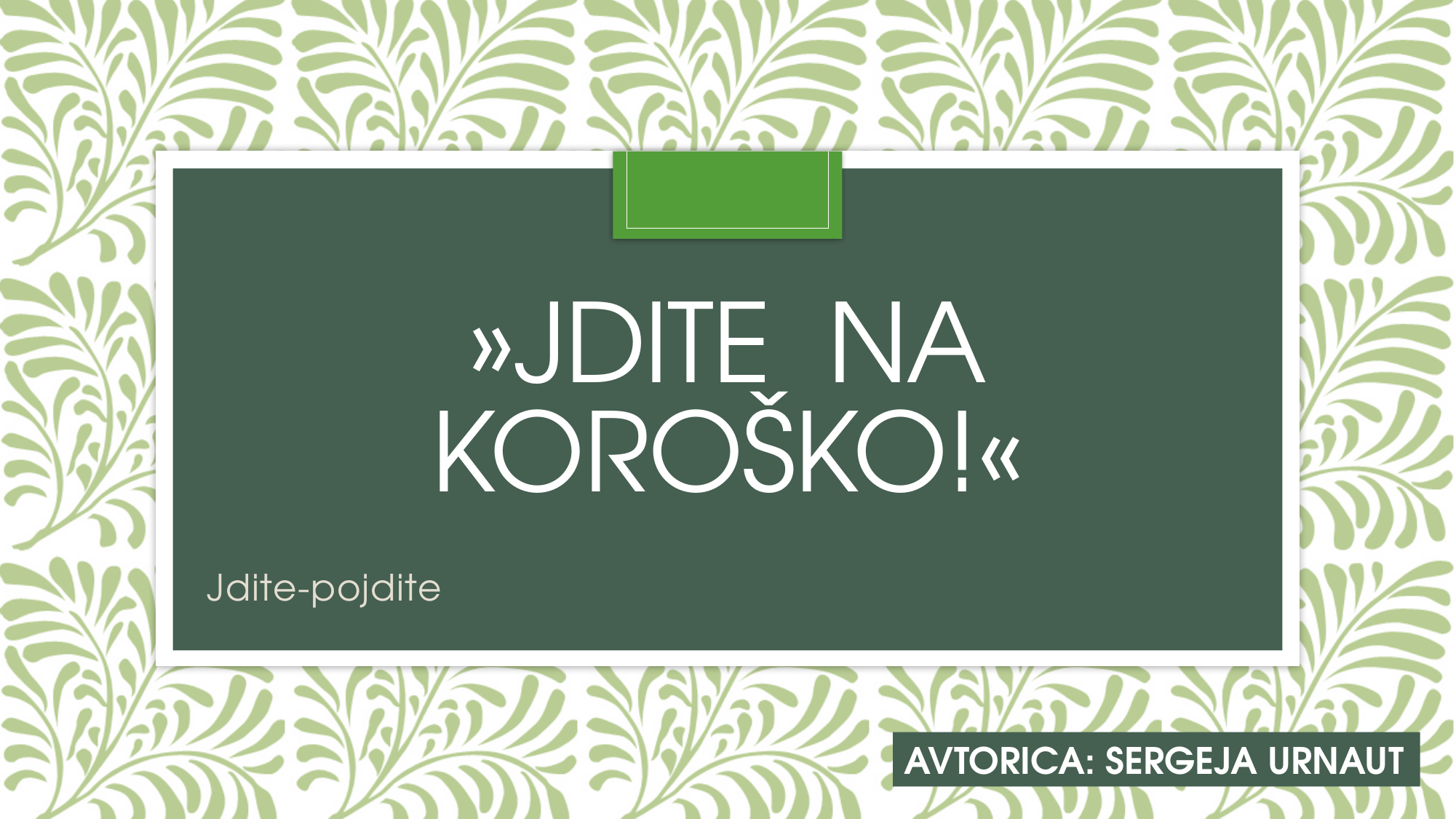

# »JDITE  NA KOROŠKO!«
Jdite-pojdite
AVTORICA: SERGEJA URNAUT